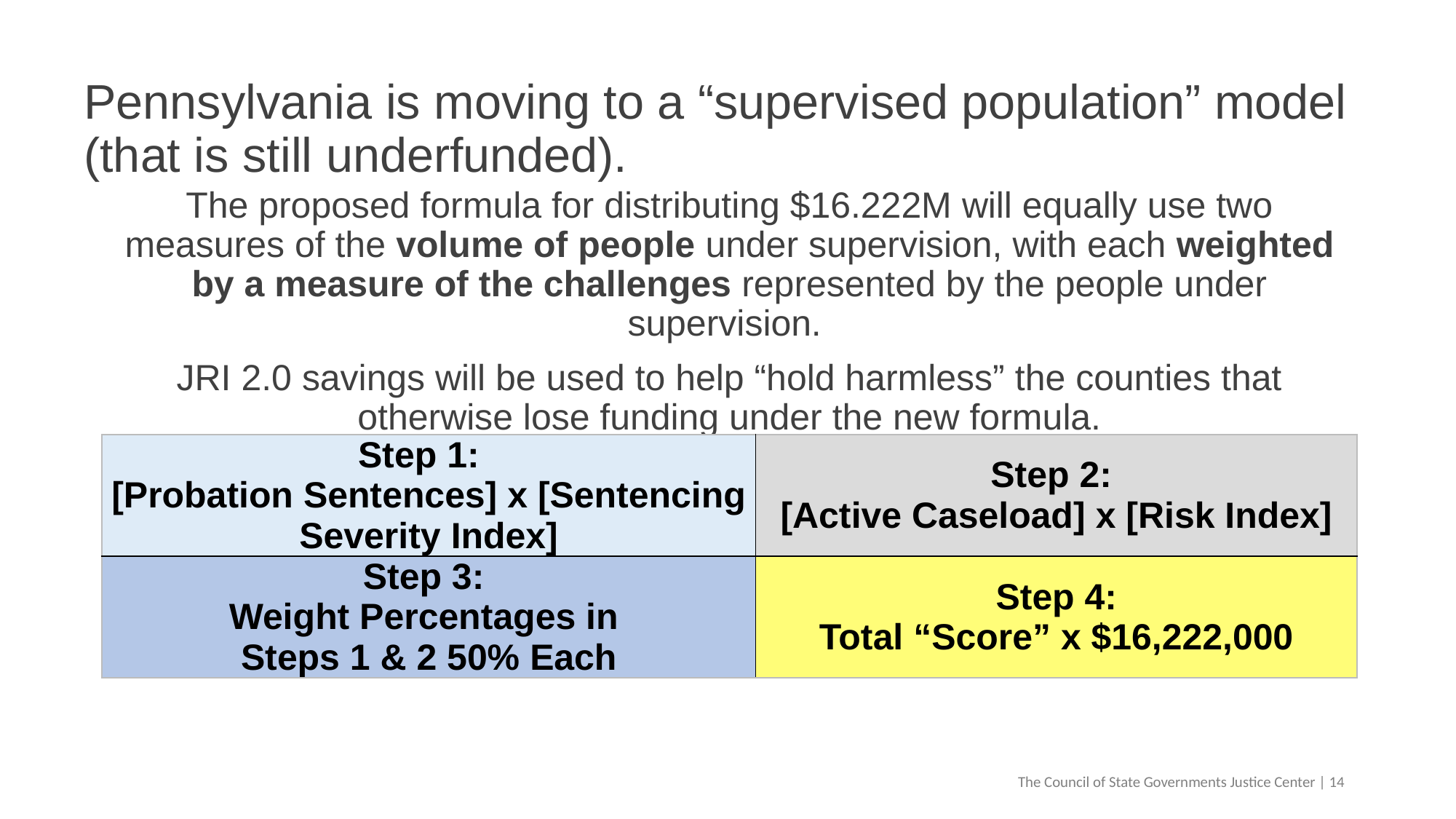

# Pennsylvania is moving to a “supervised population” model (that is still underfunded).
The proposed formula for distributing $16.222M will equally use two measures of the volume of people under supervision, with each weighted by a measure of the challenges represented by the people under supervision.
JRI 2.0 savings will be used to help “hold harmless” the counties that otherwise lose funding under the new formula.

| Step 1: [Probation Sentences] x [Sentencing Severity Index] | Step 2: [Active Caseload] x [Risk Index] |
| --- | --- |
| Step 3: Weight Percentages in Steps 1 & 2 50% Each | Step 4: Total “Score” x $16,222,000 |